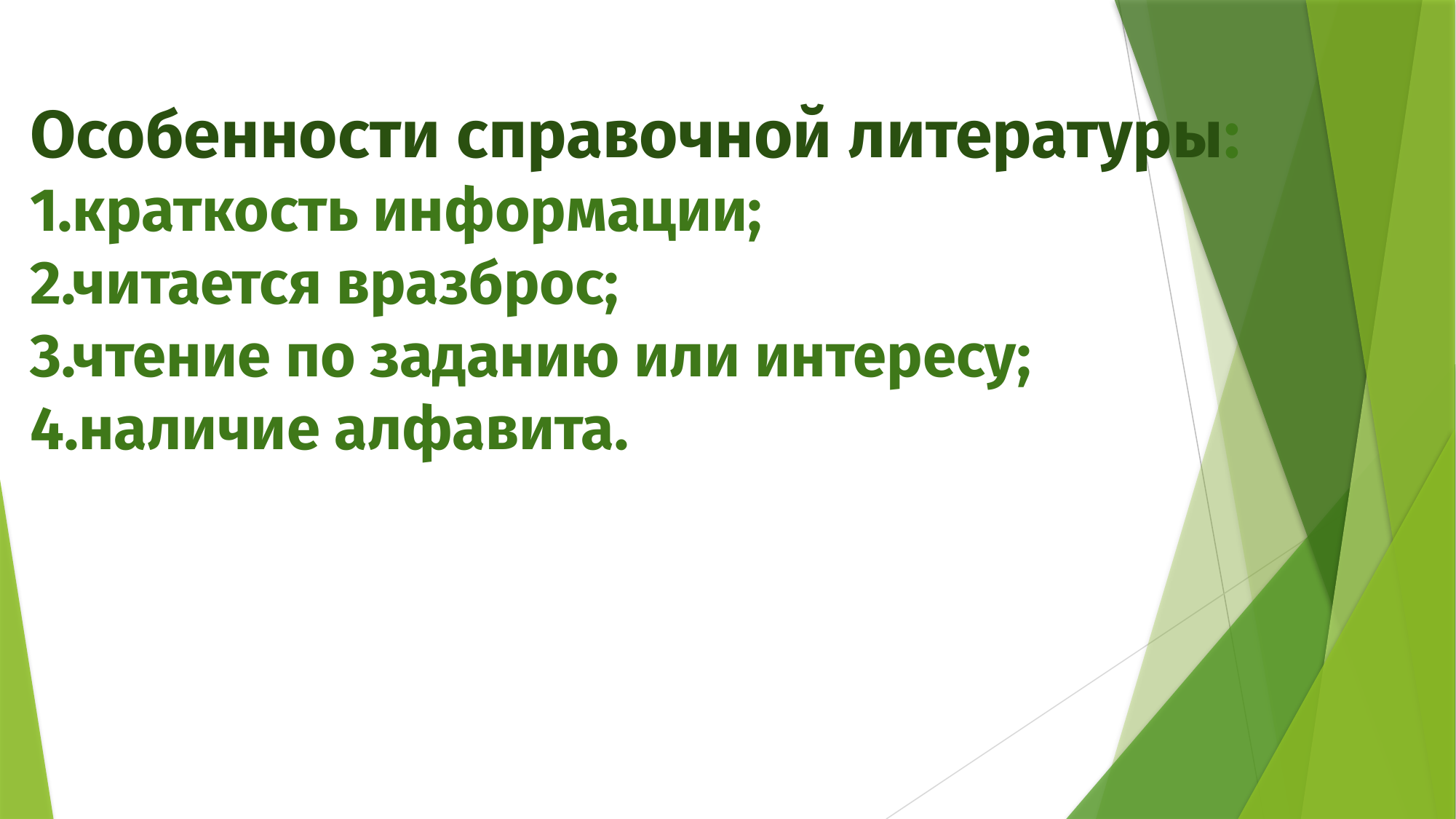

Особенности справочной литературы:
1.краткость информации;
2.читается вразброс;
3.чтение по заданию или интересу;
4.наличие алфавита.